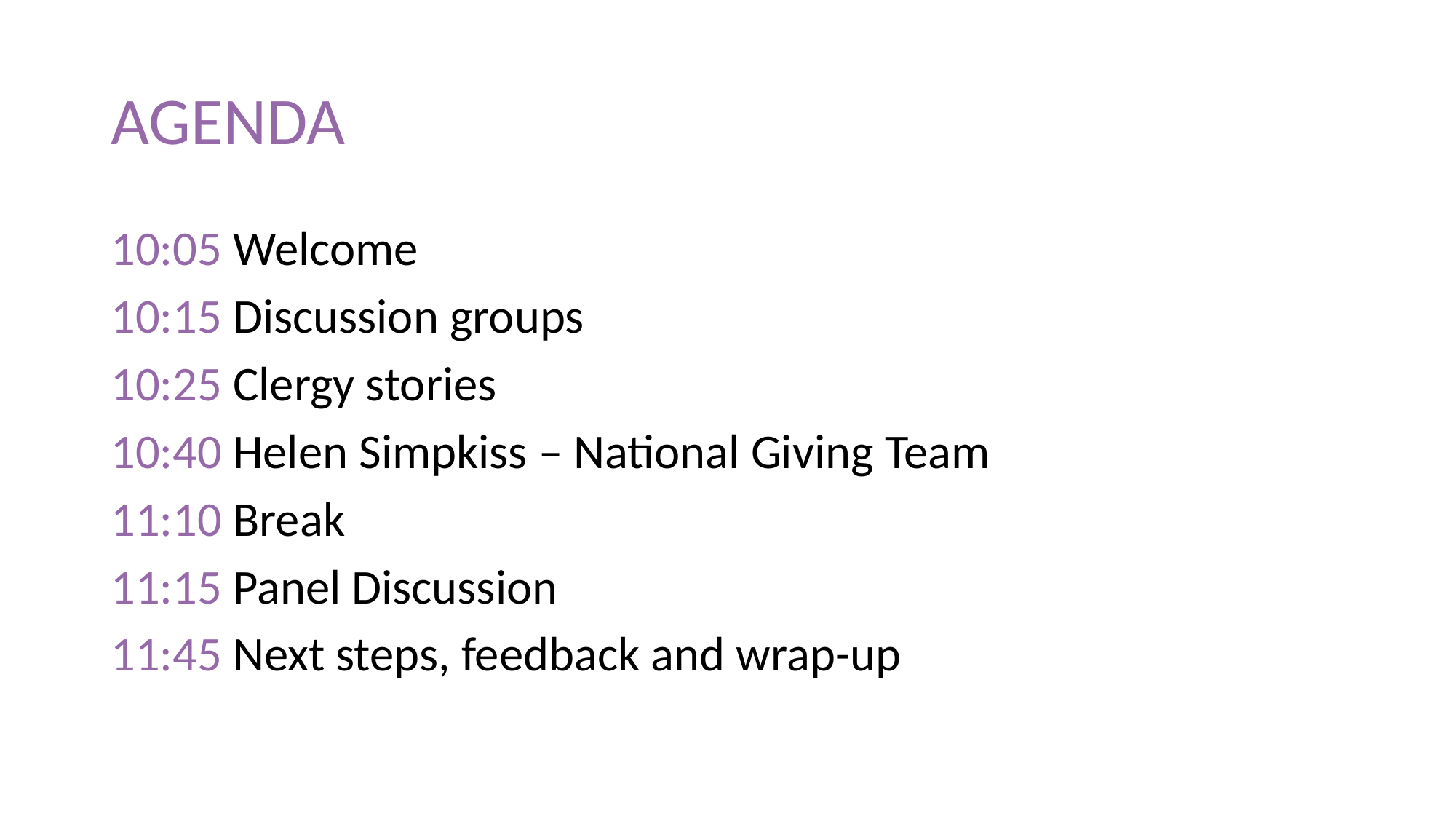

# AGENDA
10:05 Welcome
10:15 Discussion groups
10:25 Clergy stories
10:40 Helen Simpkiss – National Giving Team
11:10 Break
11:15 Panel Discussion
11:45 Next steps, feedback and wrap-up